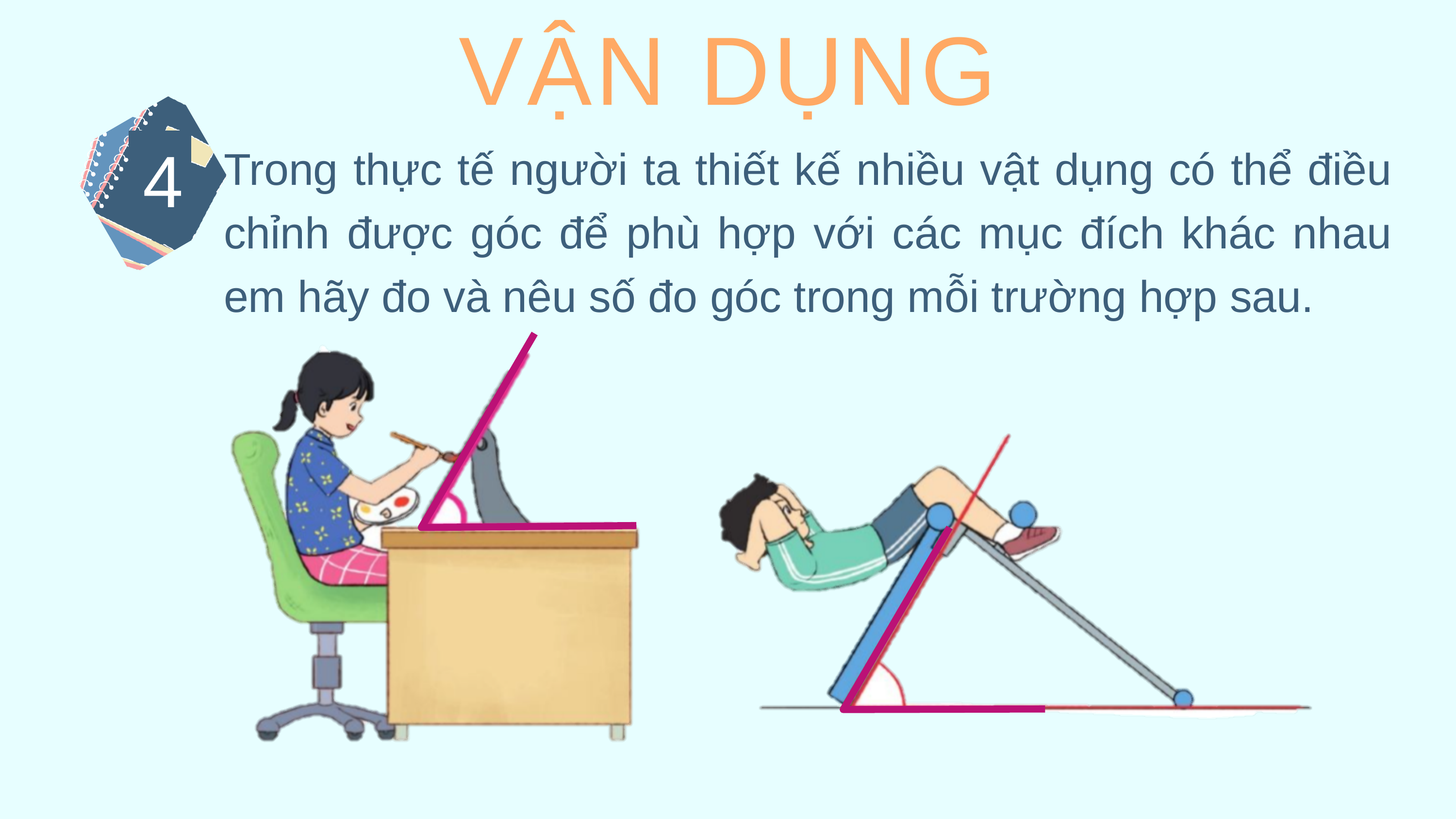

VẬN DỤNG

4
Trong thực tế người ta thiết kế nhiều vật dụng có thể điều chỉnh được góc để phù hợp với các mục đích khác nhau em hãy đo và nêu số đo góc trong mỗi trường hợp sau.